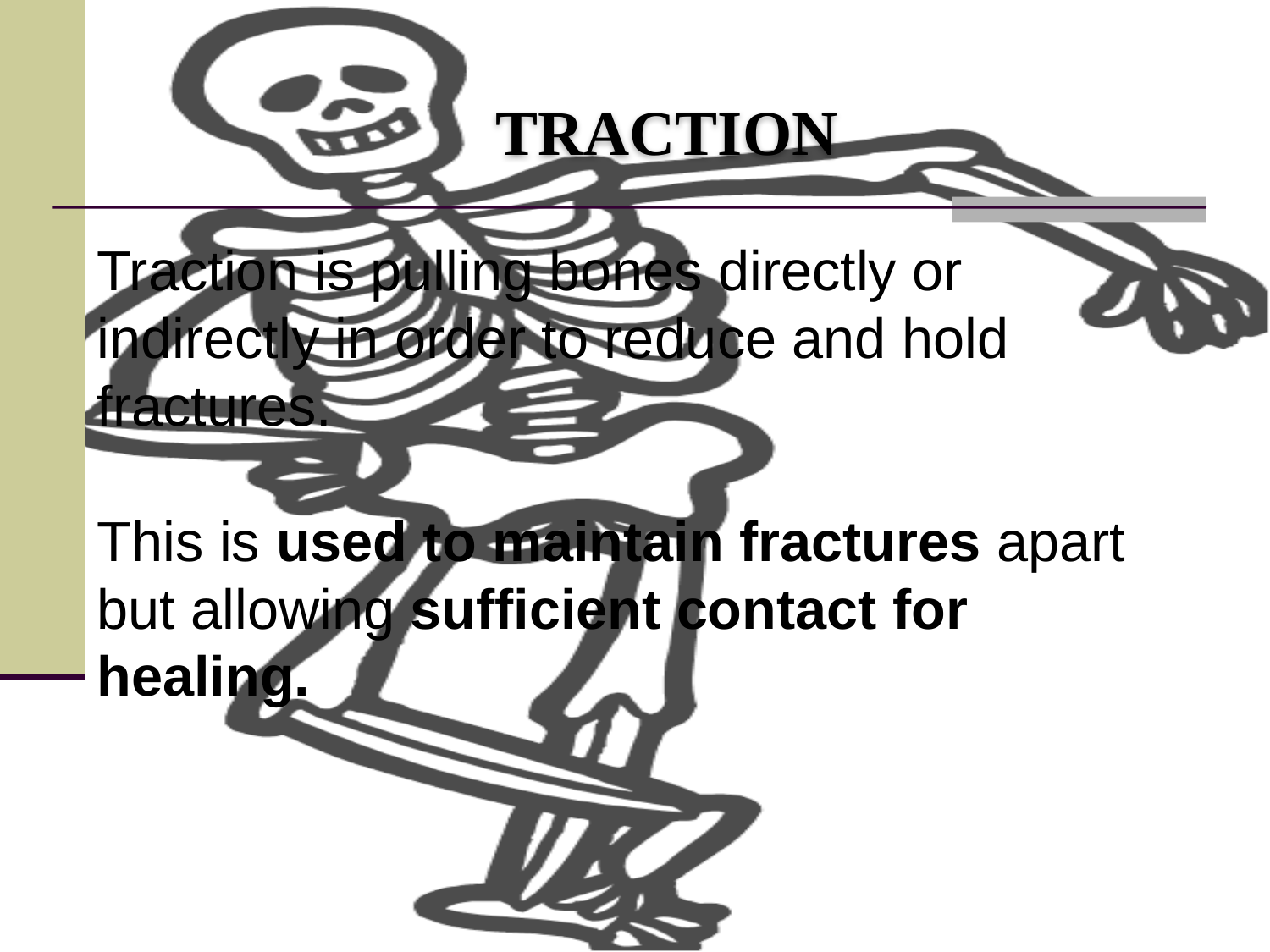

# TRACTION
Traction is pulling bones directly or indirectly in order to reduce and hold fractures.

This is used to maintain fractures apart but allowing sufficient contact for healing.